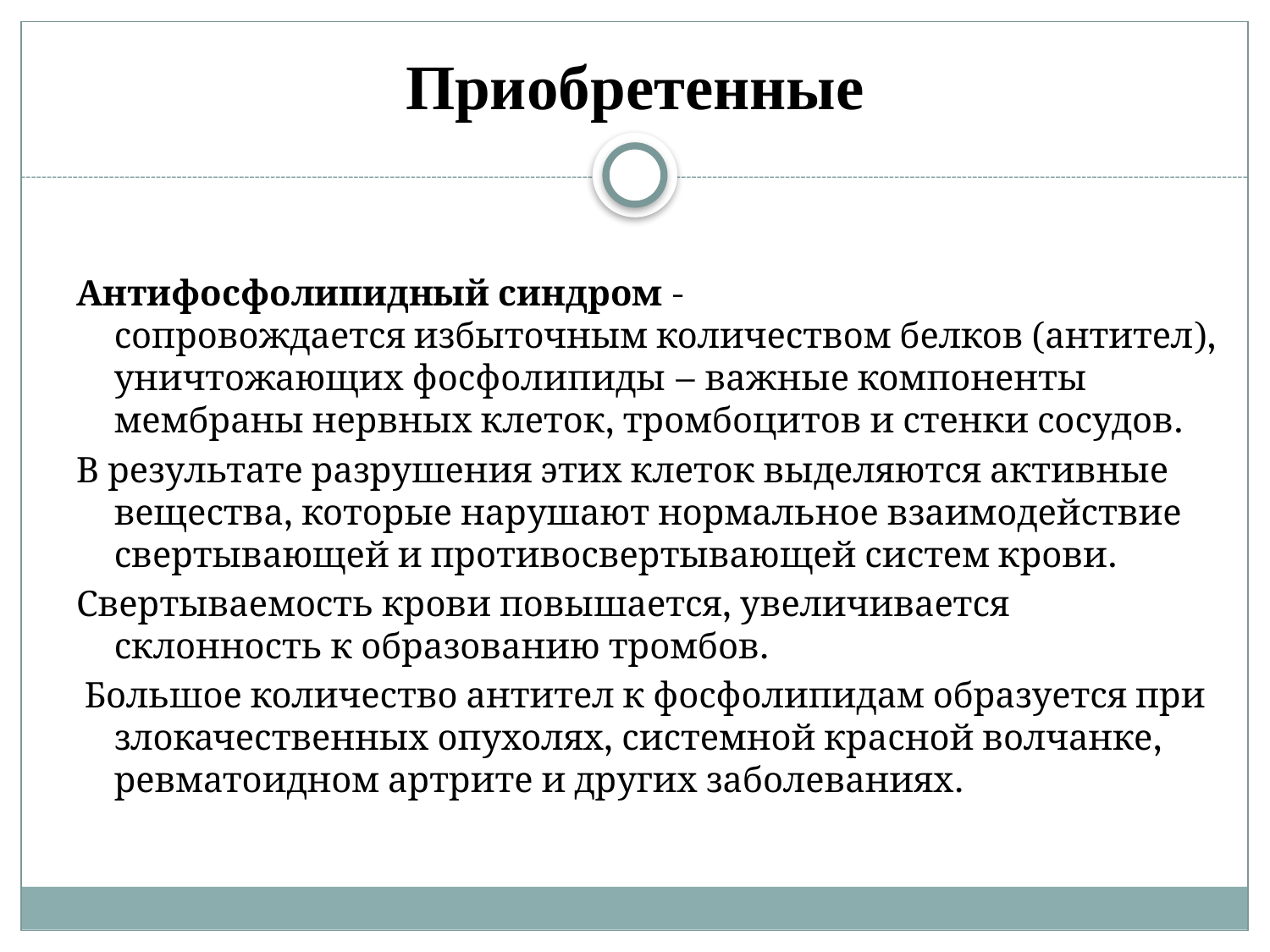

# Приобретенные
Антифосфолипидный синдром - сопровождается избыточным количеством белков (антител), уничтожающих фосфолипиды – важные компоненты мембраны нервных клеток, тромбоцитов и стенки сосудов.
В результате разрушения этих клеток выделяются активные вещества, которые нарушают нормальное взаимодействие свертывающей и противосвертывающей систем крови.
Свертываемость крови повышается, увеличивается склонность к образованию тромбов.
 Большое количество антител к фосфолипидам образуется при злокачественных опухолях, системной красной волчанке, ревматоидном артрите и других заболеваниях.